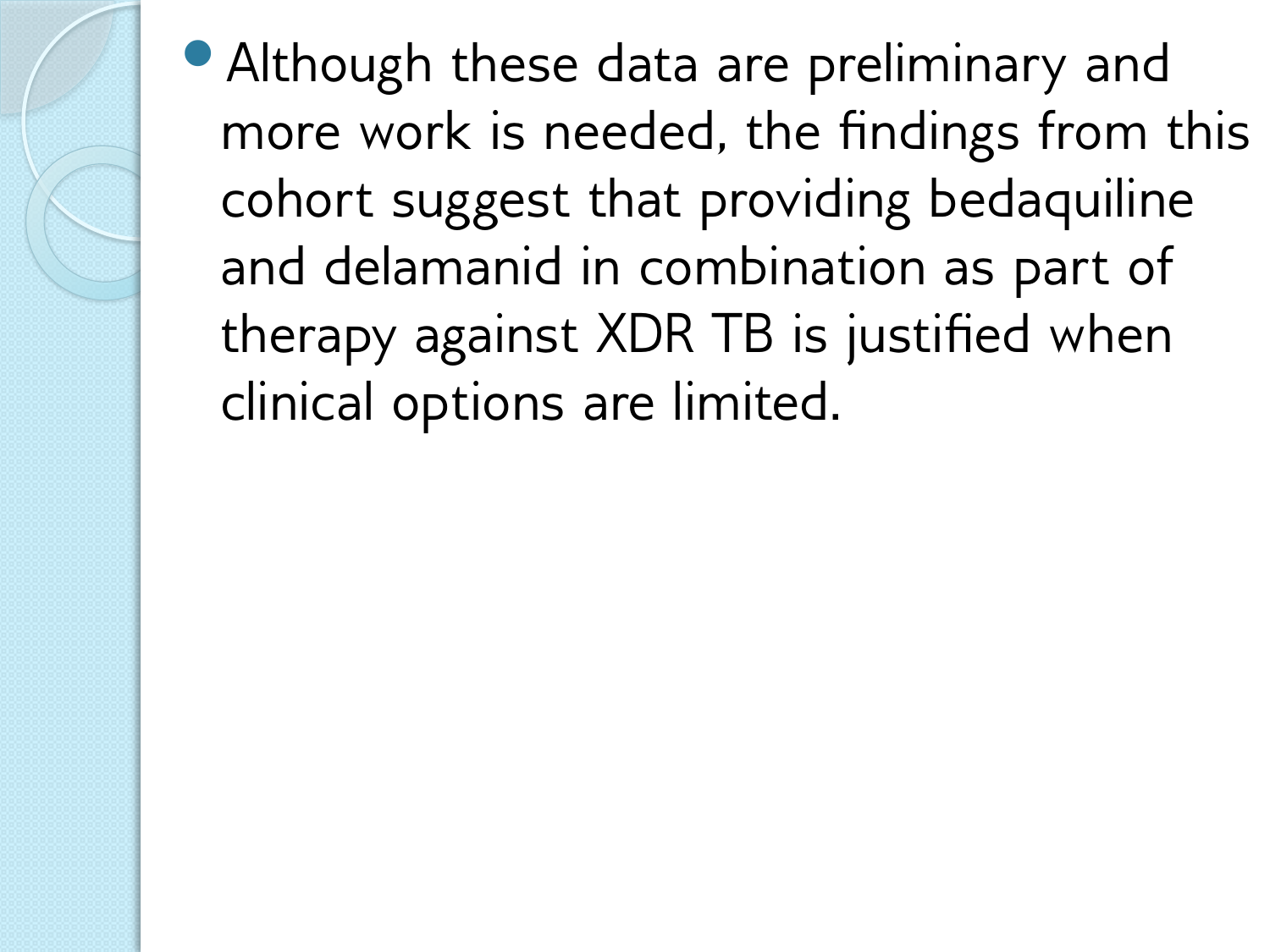

Although these data are preliminary and more work is needed, the findings from this cohort suggest that providing bedaquiline and delamanid in combination as part of therapy against XDR TB is justified when clinical options are limited.